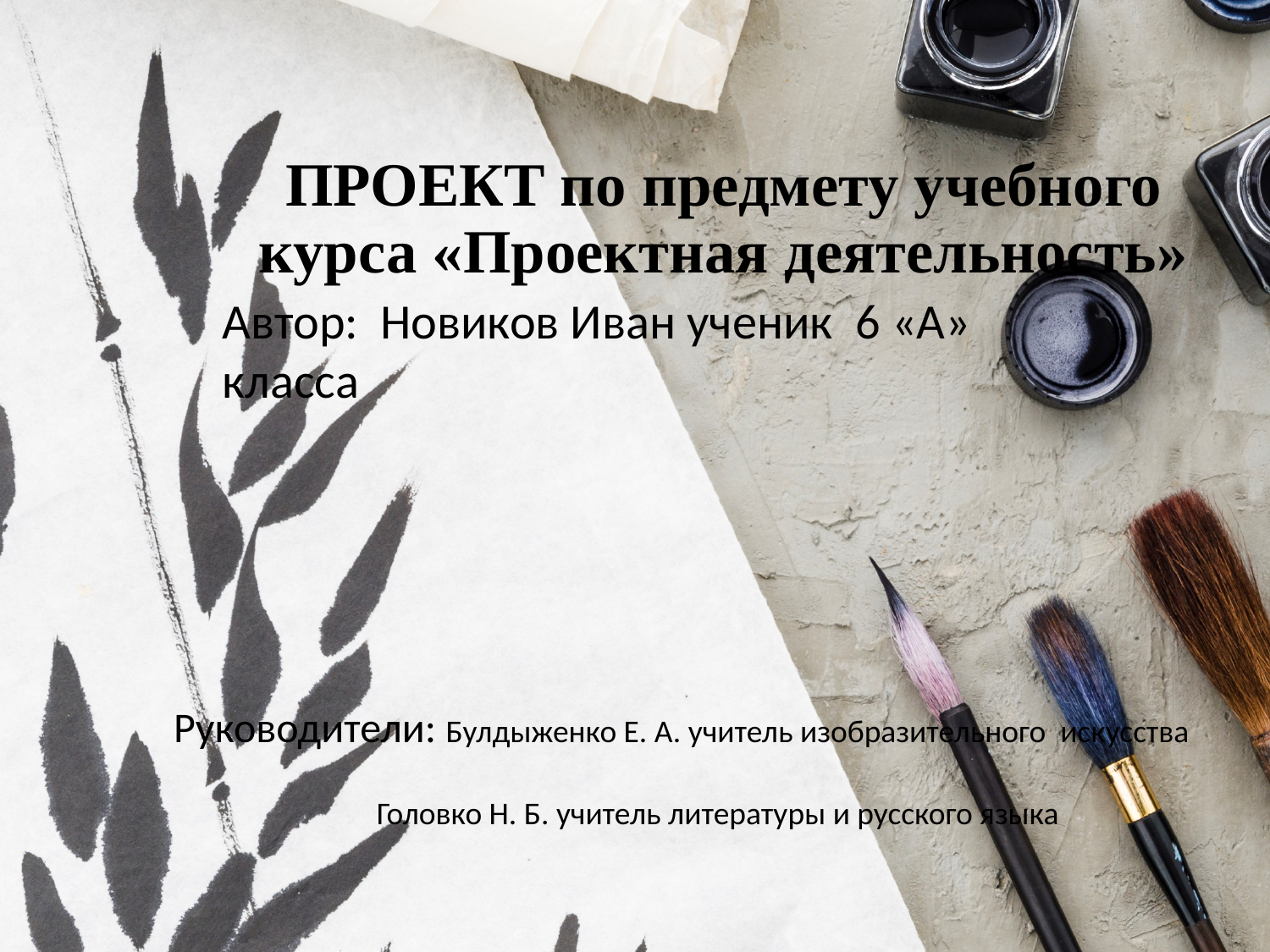

ПРОЕКТ по предмету учебного курса «Проектная деятельность»
Автор:  Новиков Иван ученик  6 «А» класса
Руководители: Булдыженко Е. А. учитель изобразительного  искусства
Головко Н. Б. учитель литературы и русского языка